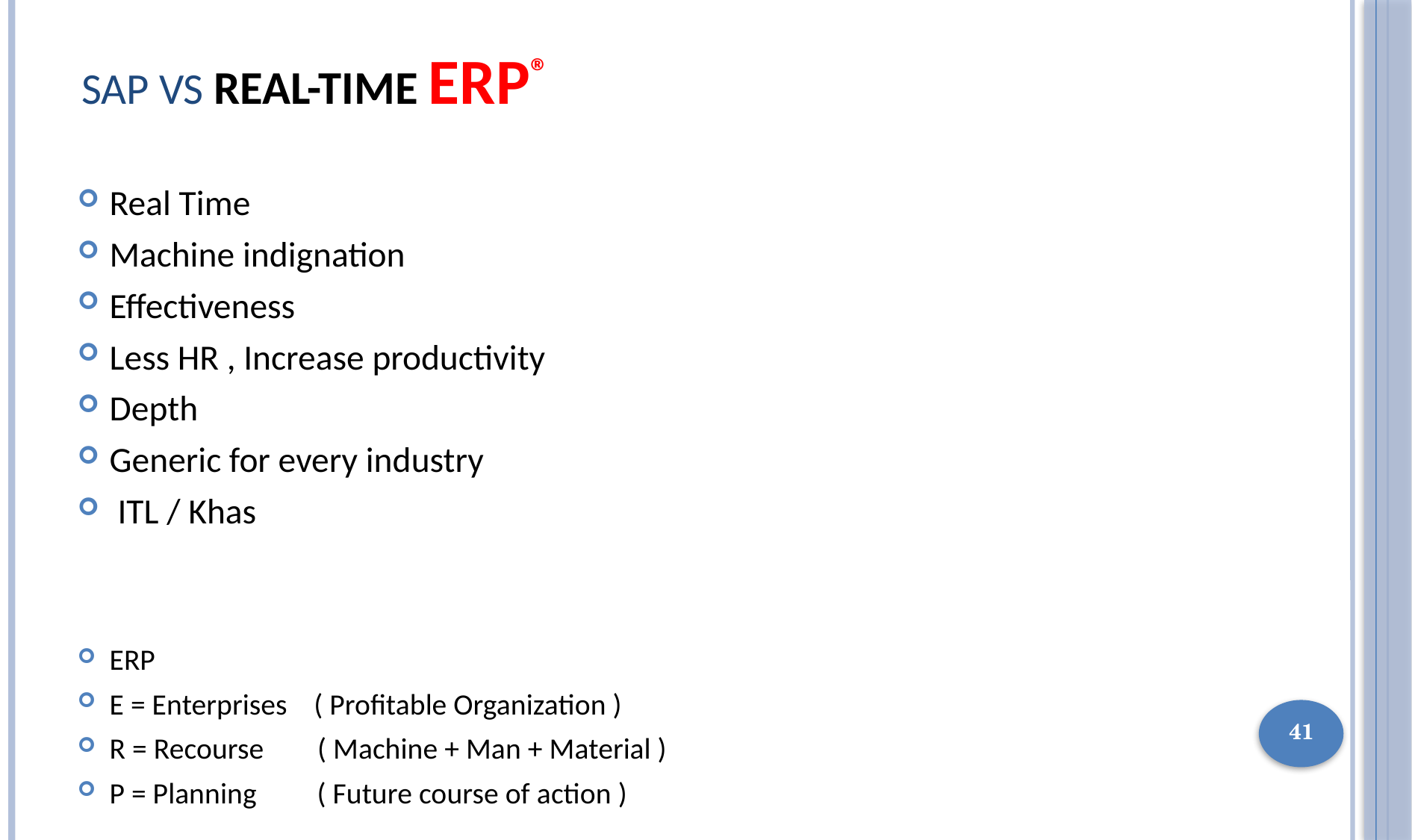

# SAP vs REAL-TIME ERP®
Real Time
Machine indignation
Effectiveness
Less HR , Increase productivity
Depth
Generic for every industry
 ITL / Khas

ERP
E = Enterprises    ( Profitable Organization )
R = Recourse        ( Machine + Man + Material )
P = Planning         ( Future course of action )
41